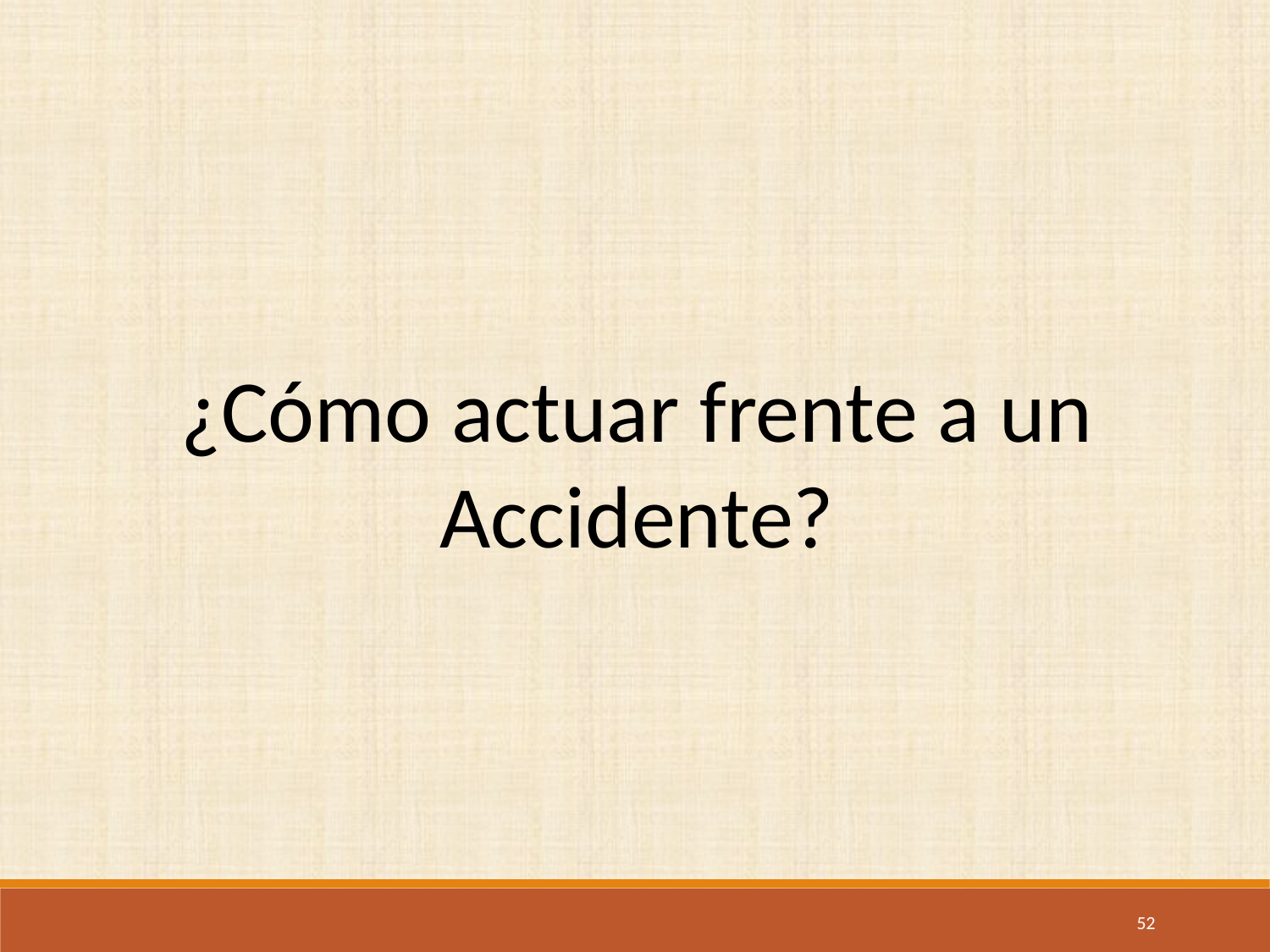

¿Cómo actuar frente a un Accidente?
52